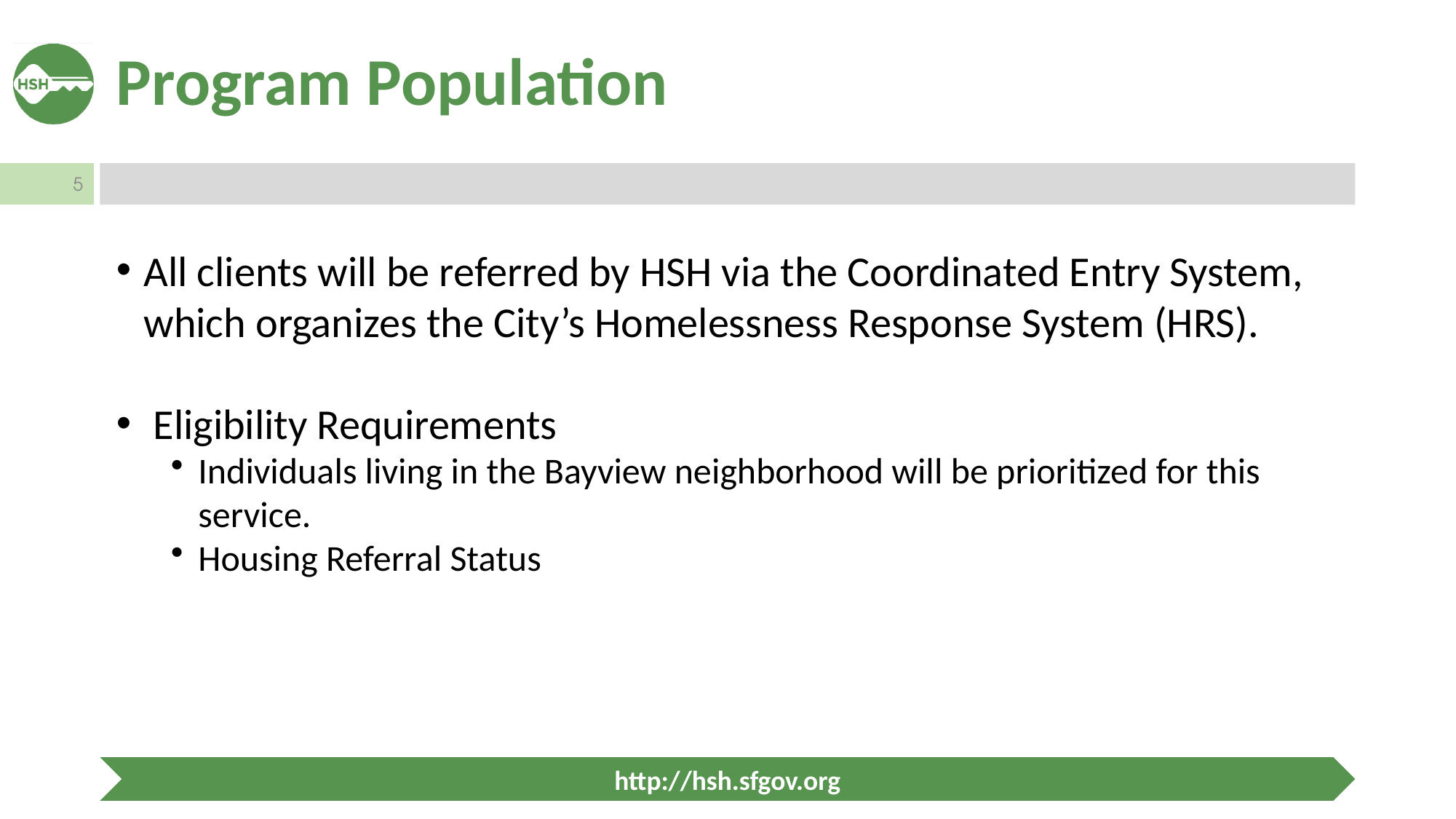

# Program Population

All clients will be referred by HSH via the Coordinated Entry System, which organizes the City’s Homelessness Response System (HRS).

 Eligibility Requirements
Individuals living in the Bayview neighborhood will be prioritized for this service.
Housing Referral Status